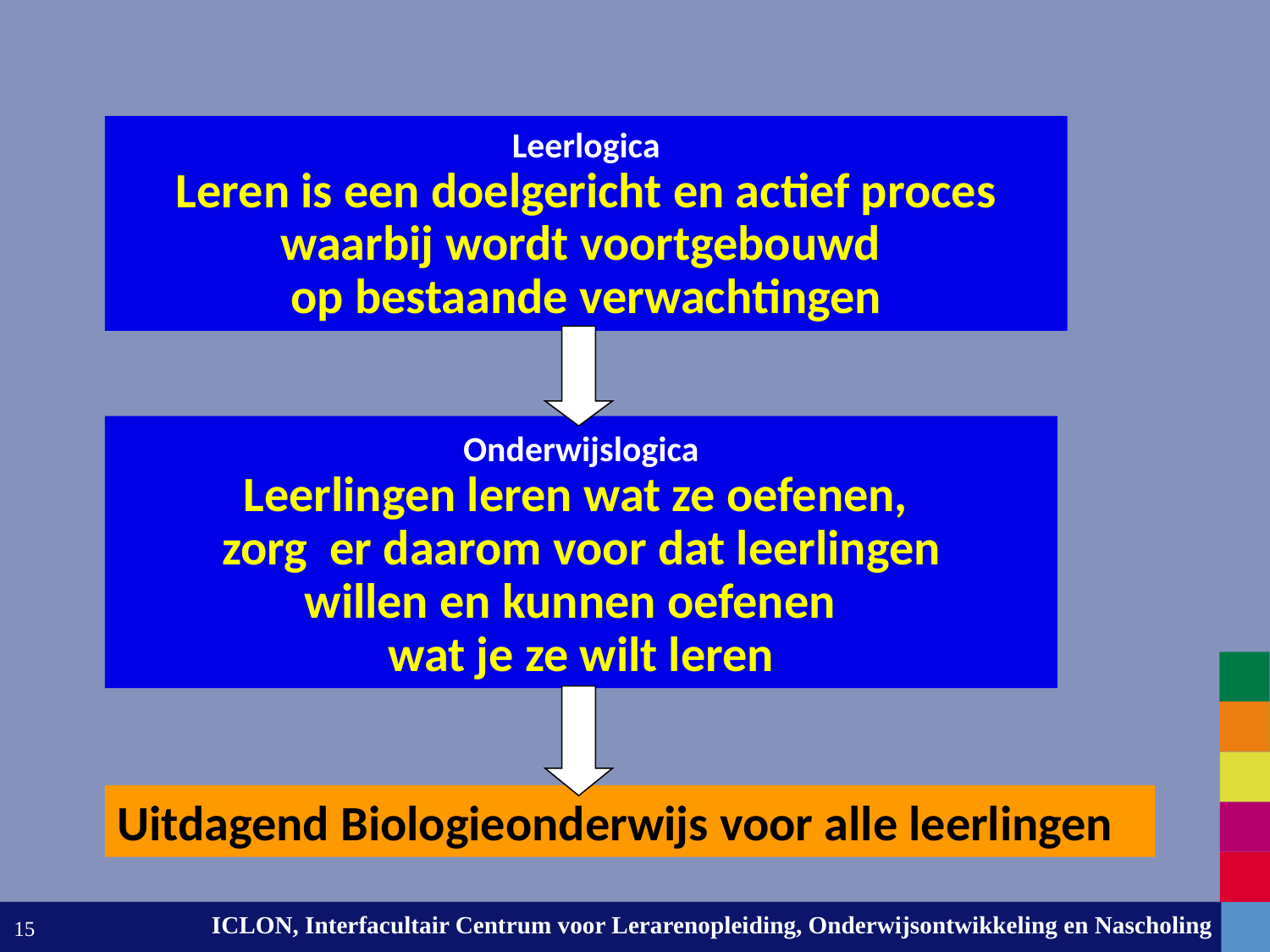

Leerlogica
Leren is een doelgericht en actief proces
waarbij wordt voortgebouwd
op bestaande verwachtingen

Onderwijslogica
Leerlingen leren wat ze oefenen,
zorg  er daarom voor dat leerlingen
willen en kunnen oefenen
wat je ze wilt leren

Uitdagend Biologieonderwijs voor alle leerlingen